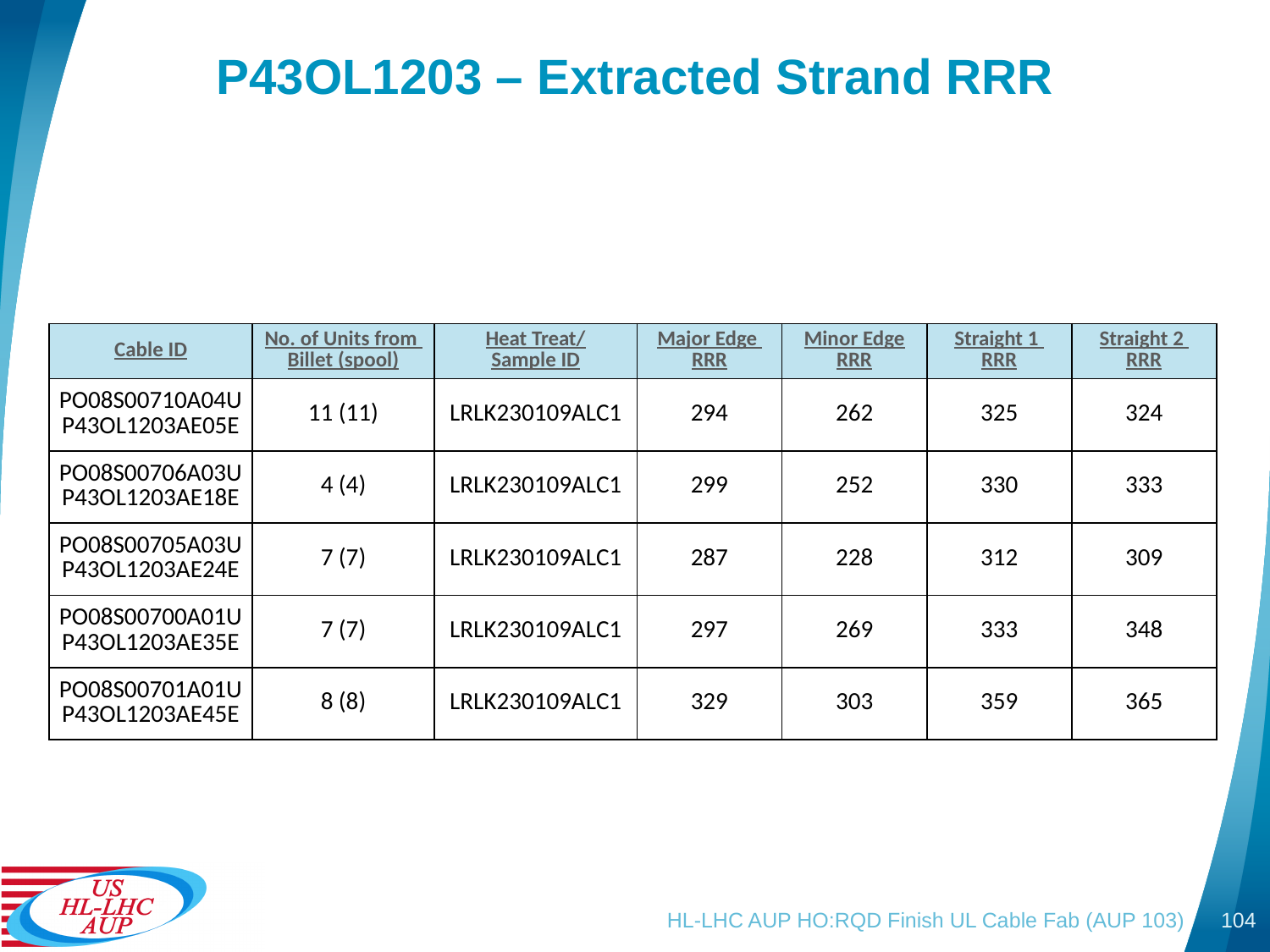

# P43OL1203 – Extracted Strand RRR
| Cable ID | No. of Units from Billet (spool) | Heat Treat/ Sample ID | Major Edge RRR | Minor Edge RRR | Straight 1 RRR | Straight 2 RRR |
| --- | --- | --- | --- | --- | --- | --- |
| PO08S00710A04U P43OL1203AE05E | 11 (11) | LRLK230109ALC1 | 294 | 262 | 325 | 324 |
| PO08S00706A03U P43OL1203AE18E | 4 (4) | LRLK230109ALC1 | 299 | 252 | 330 | 333 |
| PO08S00705A03U P43OL1203AE24E | 7 (7) | LRLK230109ALC1 | 287 | 228 | 312 | 309 |
| PO08S00700A01U P43OL1203AE35E | 7 (7) | LRLK230109ALC1 | 297 | 269 | 333 | 348 |
| PO08S00701A01U P43OL1203AE45E | 8 (8) | LRLK230109ALC1 | 329 | 303 | 359 | 365 |
HL-LHC AUP HO:RQD Finish UL Cable Fab (AUP 103)
104